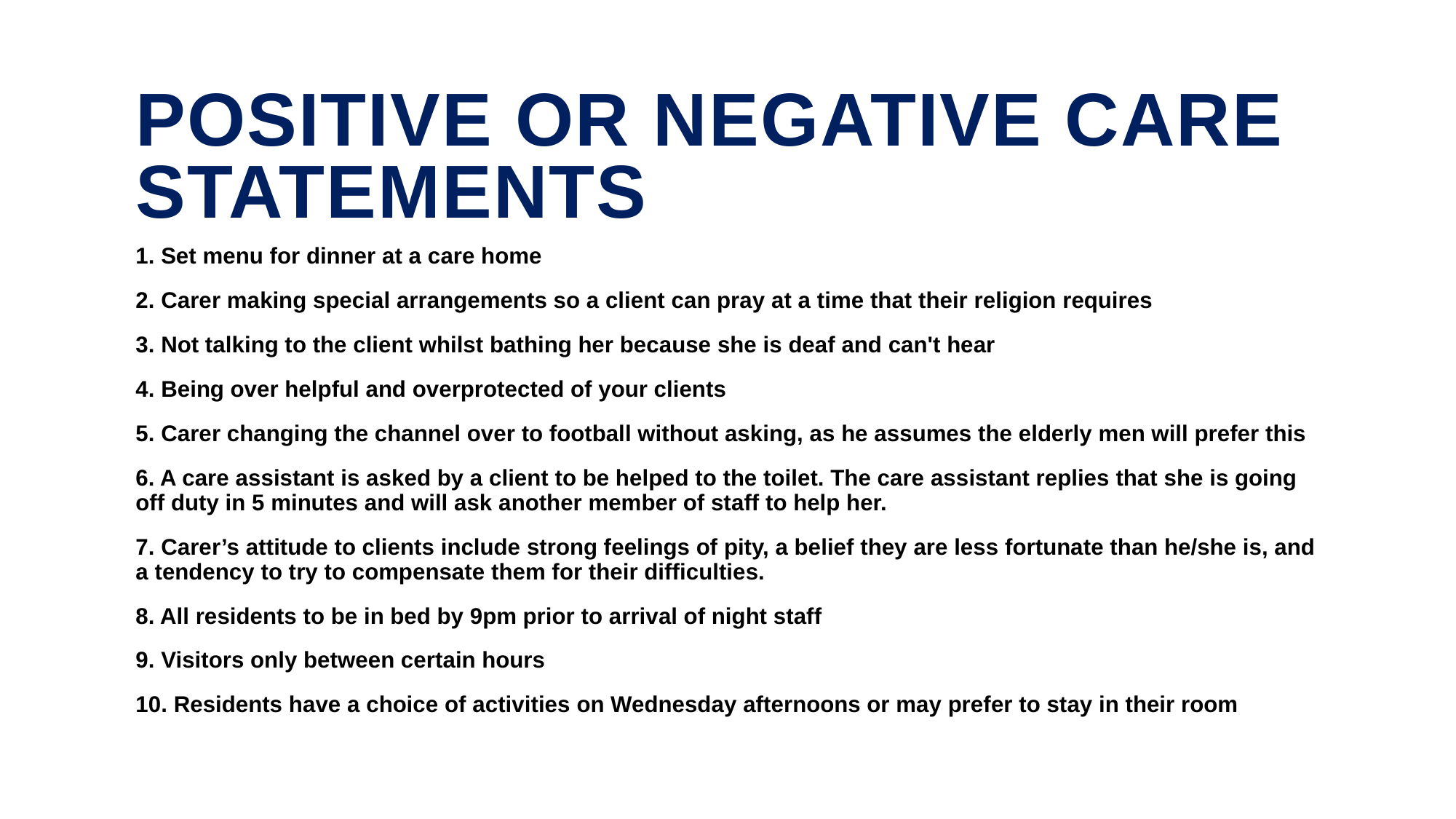

POSITIVE or NEGATIVE CARE statements
1. Set menu for dinner at a care home
2. Carer making special arrangements so a client can pray at a time that their religion requires
3. Not talking to the client whilst bathing her because she is deaf and can't hear
4. Being over helpful and overprotected of your clients
5. Carer changing the channel over to football without asking, as he assumes the elderly men will prefer this
6. A care assistant is asked by a client to be helped to the toilet. The care assistant replies that she is going off duty in 5 minutes and will ask another member of staff to help her.
7. Carer’s attitude to clients include strong feelings of pity, a belief they are less fortunate than he/she is, and a tendency to try to compensate them for their difficulties.
8. All residents to be in bed by 9pm prior to arrival of night staff
9. Visitors only between certain hours
10. Residents have a choice of activities on Wednesday afternoons or may prefer to stay in their room